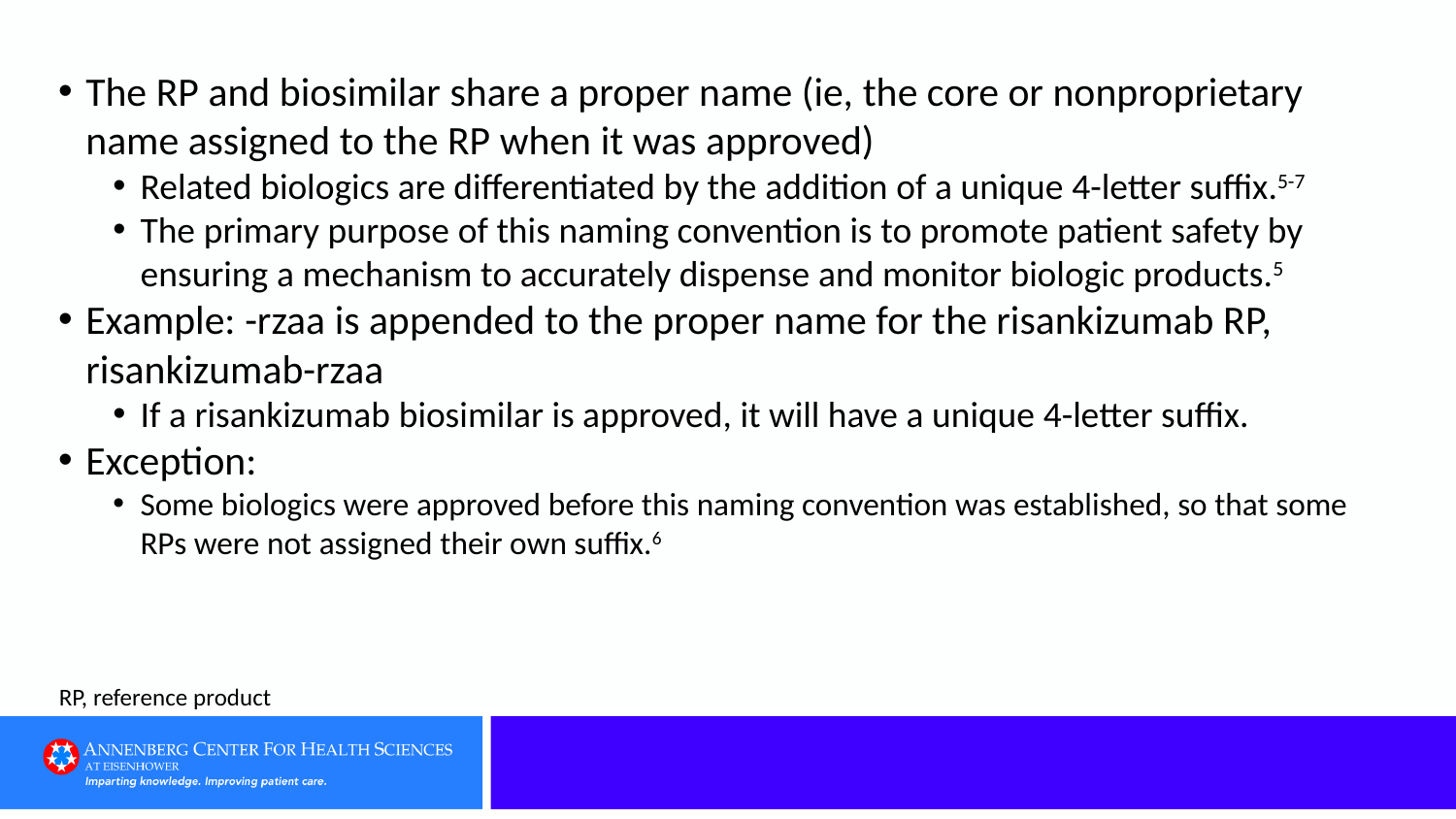

The RP and biosimilar share a proper name (ie, the core or nonproprietary name assigned to the RP when it was approved)
Related biologics are differentiated by the addition of a unique 4-letter suffix.5-7
The primary purpose of this naming convention is to promote patient safety by ensuring a mechanism to accurately dispense and monitor biologic products.5
Example: -rzaa is appended to the proper name for the risankizumab RP, risankizumab-rzaa
If a risankizumab biosimilar is approved, it will have a unique 4-letter suffix.
Exception:
Some biologics were approved before this naming convention was established, so that some RPs were not assigned their own suffix.6
RP, reference product